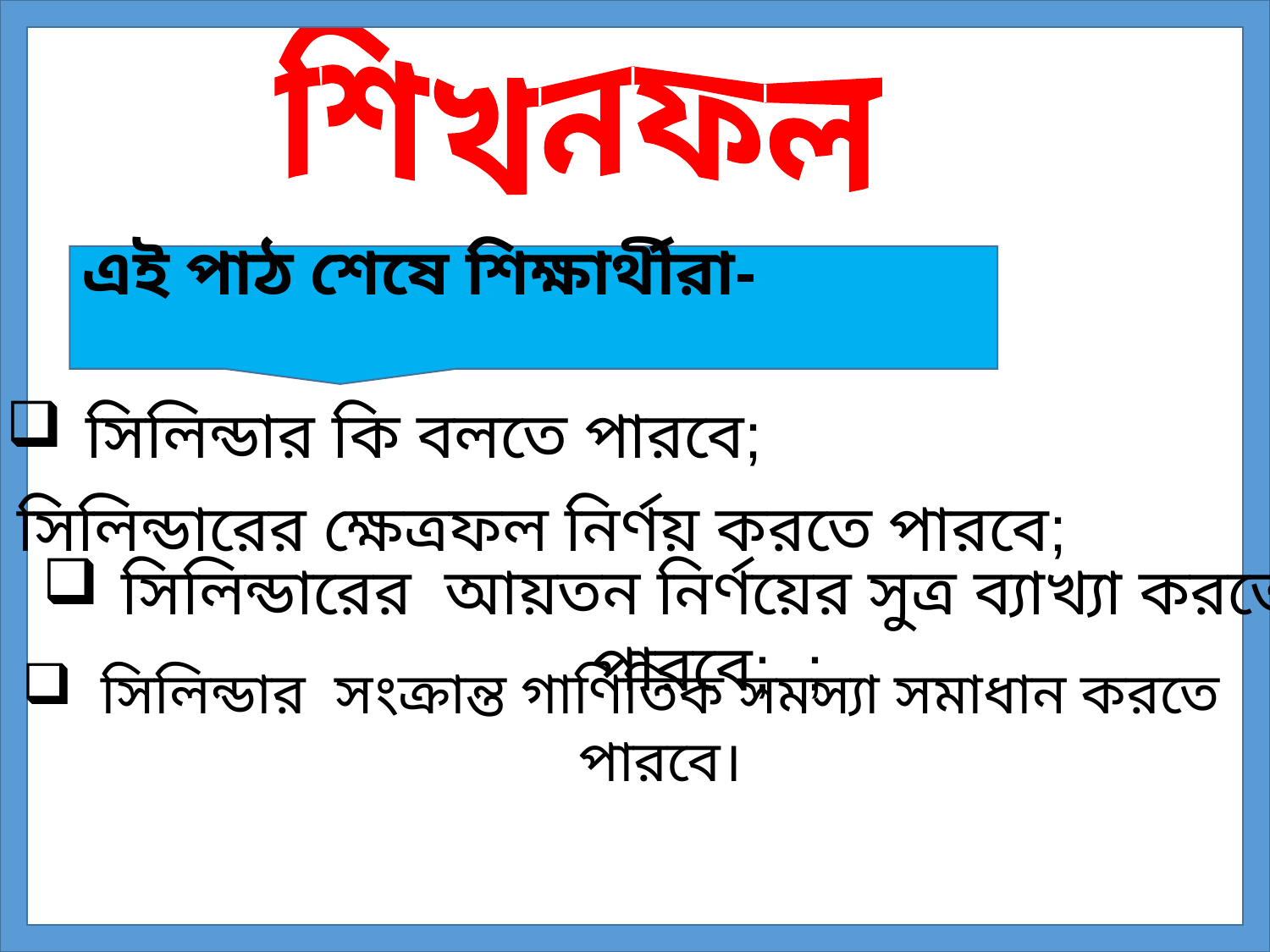

শিখনফল
এই পাঠ শেষে শিক্ষার্থীরা-

সিলিন্ডার কি বলতে পারবে;
সিলিন্ডারের ক্ষেত্রফল নির্ণয় করতে পারবে;
সিলিন্ডারের  আয়তন নির্ণয়ের সুত্র ব্যাখ্যা করতে পারবে;  ;
সিলিন্ডার  সংক্রান্ত গাণিতিক সমস্যা সমাধান করতে পারবে।